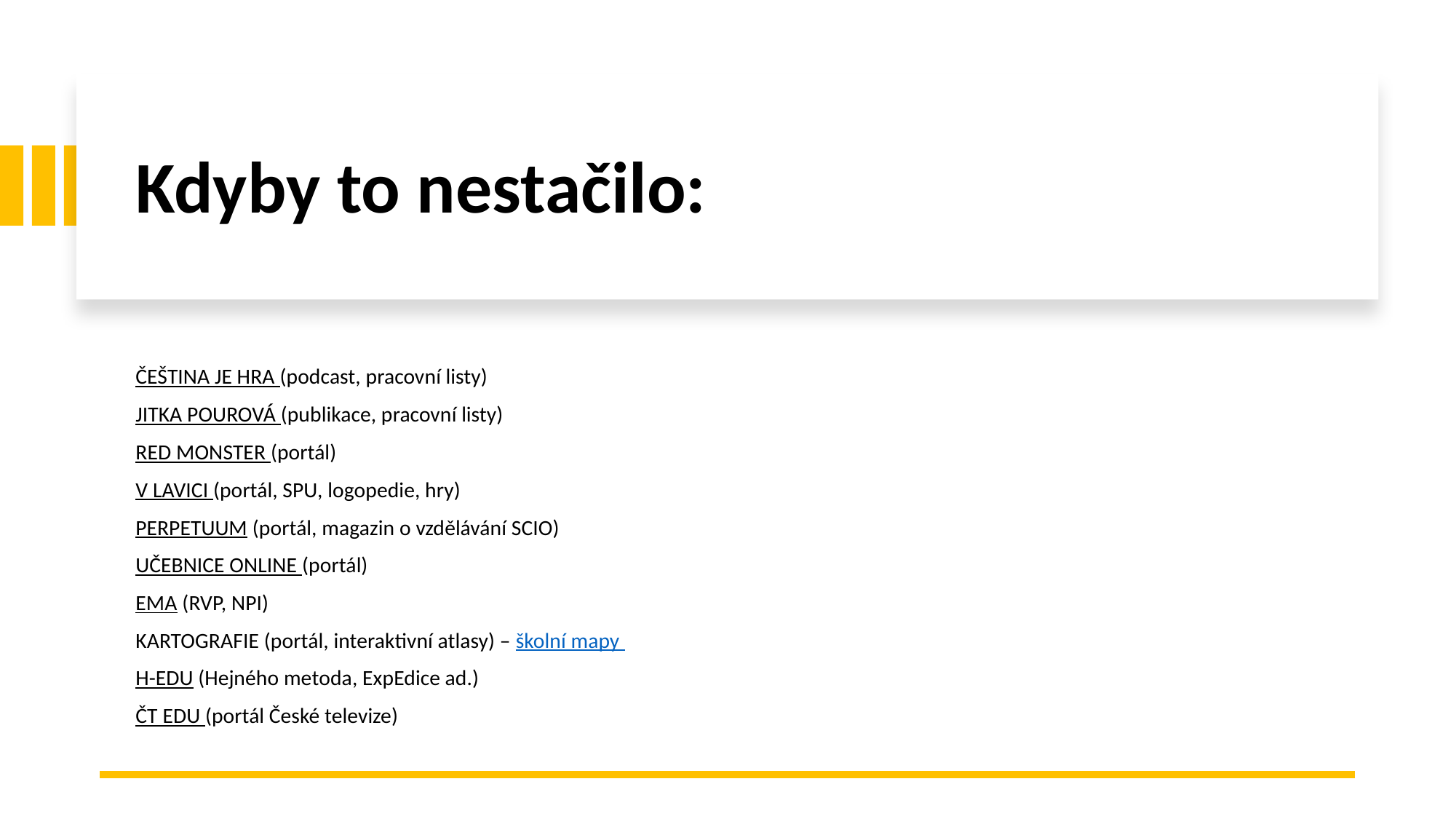

# Kdyby to nestačilo:

ČEŠTINA JE HRA (podcast, pracovní listy)
JITKA POUROVÁ (publikace, pracovní listy)
RED MONSTER (portál)
V LAVICI (portál, SPU, logopedie, hry)
PERPETUUM (portál, magazin o vzdělávání SCIO)
UČEBNICE ONLINE (portál)
EMA (RVP, NPI)
KARTOGRAFIE (portál, interaktivní atlasy) – školní mapy
H-EDU (Hejného metoda, ExpEdice ad.)
ČT EDU (portál České televize)